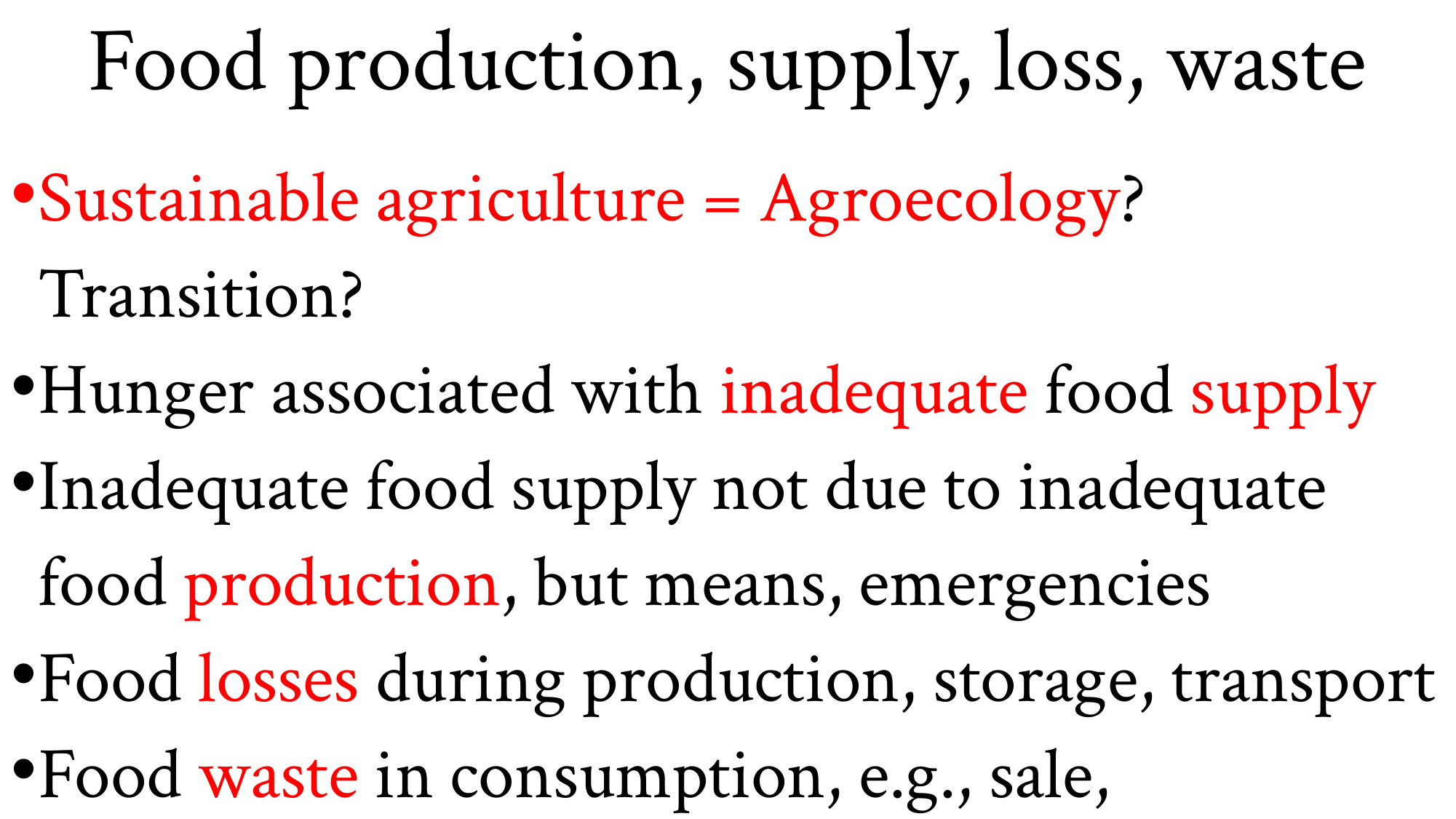

# Food production, supply, loss, waste
Sustainable agriculture = Agroecology? Transition?
Hunger associated with inadequate food supply
Inadequate food supply not due to inadequate 	food production, but means, emergencies
Food losses during production, storage, transport
Food waste in consumption, e.g., sale, preparation